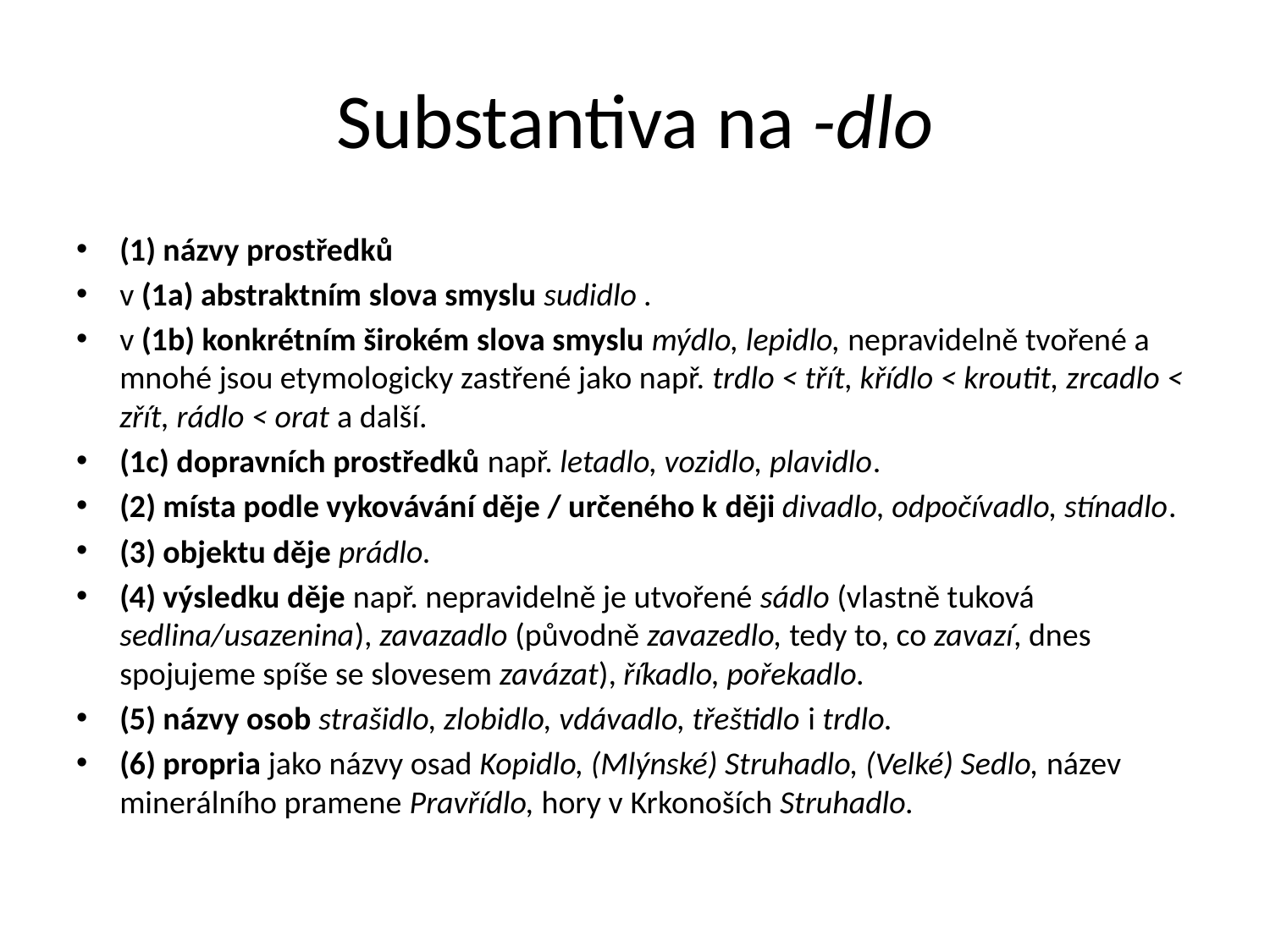

# Substantiva na -dlo
(1) názvy prostředků
v (1a) abstraktním slova smyslu sudidlo .
v (1b) konkrétním širokém slova smyslu mýdlo, lepidlo, nepravidelně tvořené a mnohé jsou etymologicky zastřené jako např. trdlo < třít, křídlo < kroutit, zrcadlo < zřít, rádlo < orat a další.
(1c) dopravních prostředků např. letadlo, vozidlo, plavidlo.
(2) místa podle vykovávání děje / určeného k ději divadlo, odpočívadlo, stínadlo.
(3) objektu děje prádlo.
(4) výsledku děje např. nepravidelně je utvořené sádlo (vlastně tuková sedlina/usazenina), zavazadlo (původně zavazedlo, tedy to, co zavazí, dnes spojujeme spíše se slovesem zavázat), říkadlo, pořekadlo.
(5) názvy osob strašidlo, zlobidlo, vdávadlo, třeštidlo i trdlo.
(6) propria jako názvy osad Kopidlo, (Mlýnské) Struhadlo, (Velké) Sedlo, název minerálního pramene Pravřídlo, hory v Krkonoších Struhadlo.